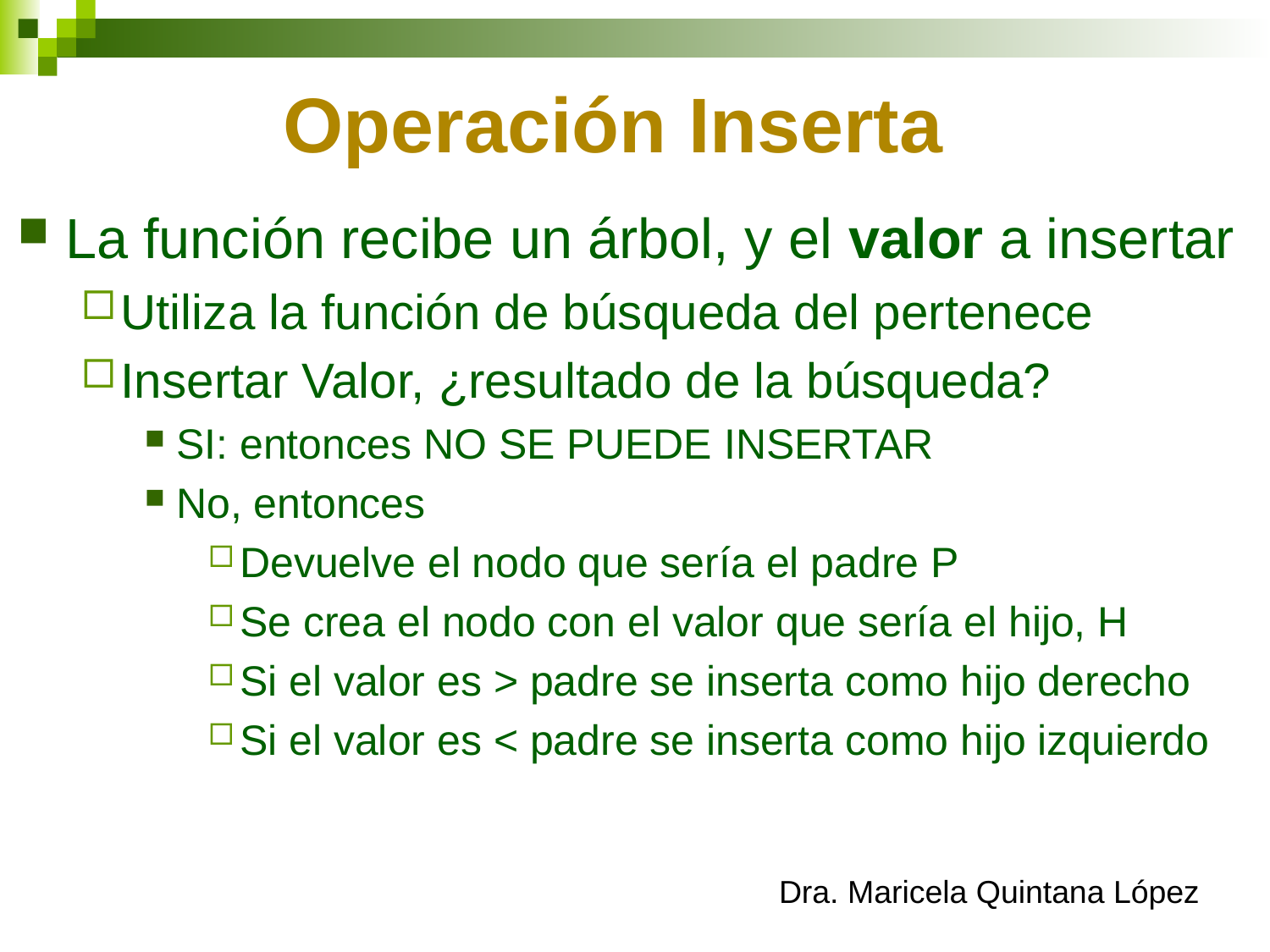

# Operación Inserta
La función recibe un árbol, y el valor a insertar
Utiliza la función de búsqueda del pertenece
Insertar Valor, ¿resultado de la búsqueda?
SI: entonces NO SE PUEDE INSERTAR
No, entonces
Devuelve el nodo que sería el padre P
Se crea el nodo con el valor que sería el hijo, H
Si el valor es > padre se inserta como hijo derecho
Si el valor es < padre se inserta como hijo izquierdo